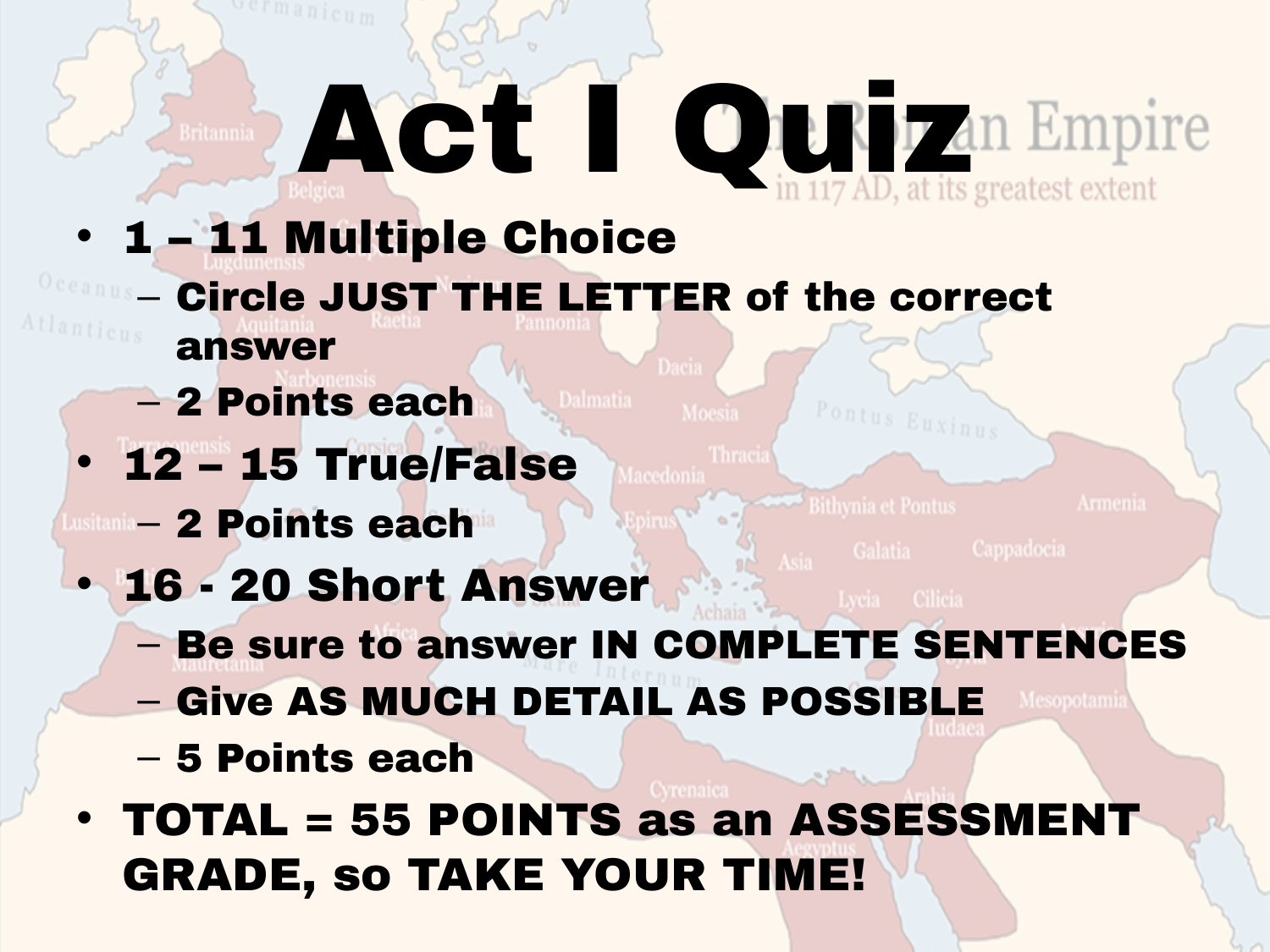

# Act I Quiz
1 – 11 Multiple Choice
Circle JUST THE LETTER of the correct answer
2 Points each
12 – 15 True/False
2 Points each
16 - 20 Short Answer
Be sure to answer IN COMPLETE SENTENCES
Give AS MUCH DETAIL AS POSSIBLE
5 Points each
TOTAL = 55 POINTS as an ASSESSMENT GRADE, so TAKE YOUR TIME!